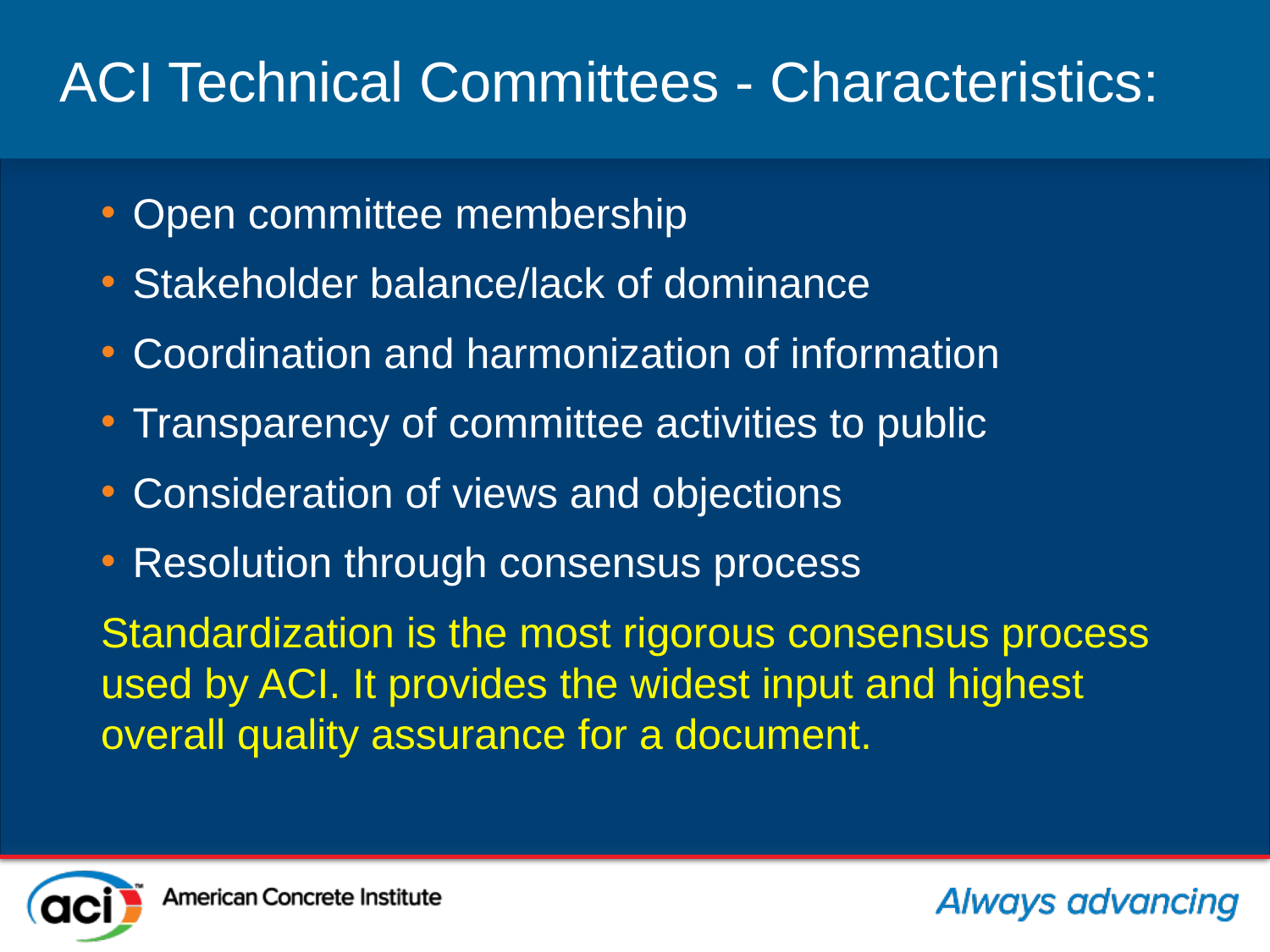

# ACI Technical Committees - Characteristics:
Open committee membership
Stakeholder balance/lack of dominance
Coordination and harmonization of information
Transparency of committee activities to public
Consideration of views and objections
Resolution through consensus process
Standardization is the most rigorous consensus process used by ACI. It provides the widest input and highest overall quality assurance for a document.